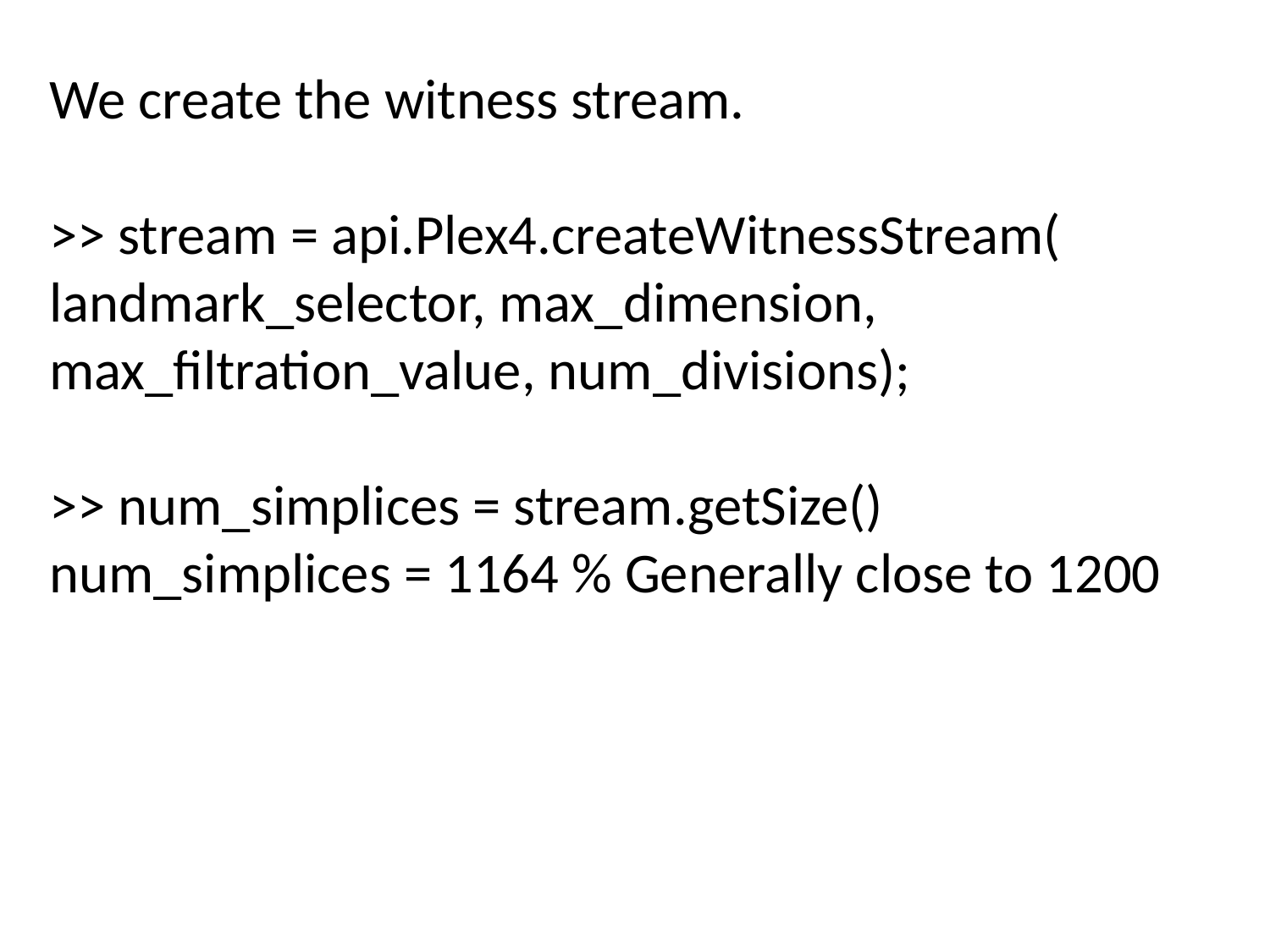

We create the witness stream.

>> stream = api.Plex4.createWitnessStream(
landmark_selector, max_dimension,
max_filtration_value, num_divisions);

>> num_simplices = stream.getSize()
num_simplices = 1164 % Generally close to 1200